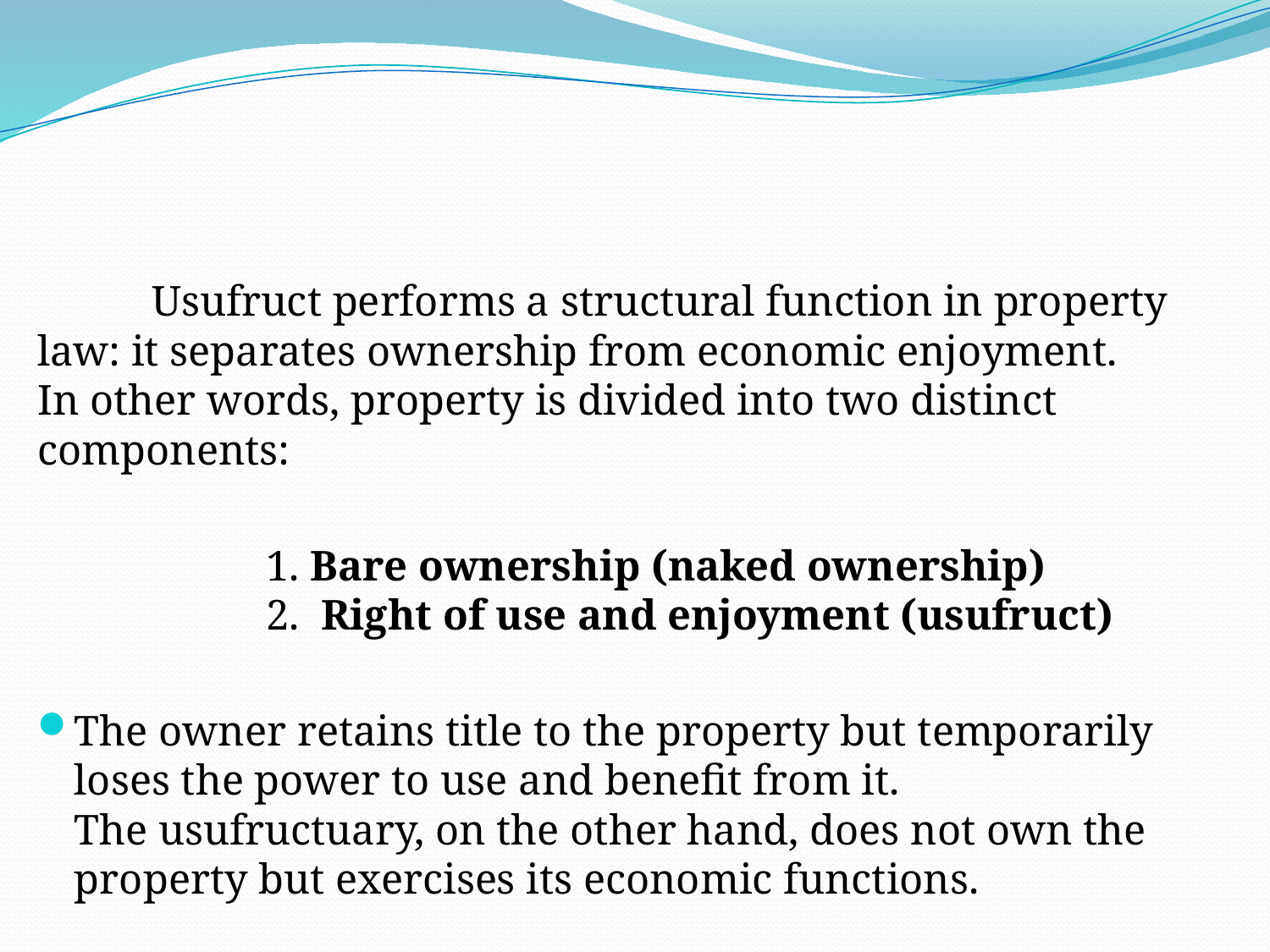

#
	Usufruct performs a structural function in property law: it separates ownership from economic enjoyment.	In other words, property is divided into two distinct components:

		1. Bare ownership (naked ownership)
		2.  Right of use and enjoyment (usufruct)

The owner retains title to the property but temporarily loses the power to use and benefit from it.
The usufructuary, on the other hand, does not own the property but exercises its economic functions.